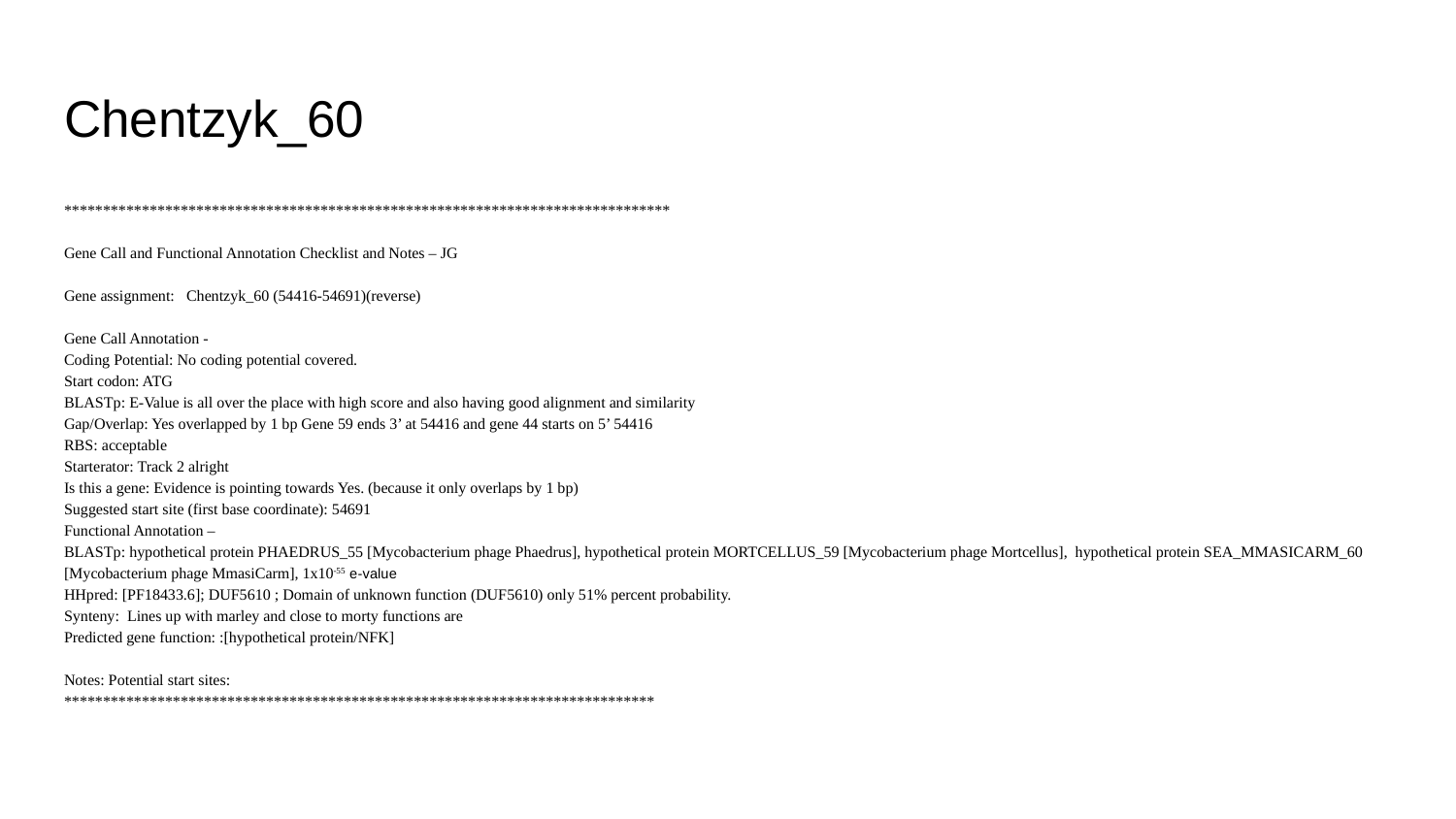

# Chentzyk_60

******************************************************************************

Gene Call and Functional Annotation Checklist and Notes – JG

Gene assignment:   Chentzyk_60 (54416-54691)(reverse)

Gene Call Annotation -
Coding Potential: No coding potential covered.
Start codon: ATG
BLASTp: E-Value is all over the place with high score and also having good alignment and similarity
Gap/Overlap: Yes overlapped by 1 bp Gene 59 ends 3’ at 54416 and gene 44 starts on 5’ 54416
RBS: acceptable
Starterator: Track 2 alright
Is this a gene: Evidence is pointing towards Yes. (because it only overlaps by 1 bp)
Suggested start site (first base coordinate): 54691
Functional Annotation –
BLASTp: hypothetical protein PHAEDRUS_55 [Mycobacterium phage Phaedrus], hypothetical protein MORTCELLUS_59 [Mycobacterium phage Mortcellus],  hypothetical protein SEA_MMASICARM_60 [Mycobacterium phage MmasiCarm], 1x10-55 e-value
HHpred: [PF18433.6]; DUF5610 ; Domain of unknown function (DUF5610) only 51% percent probability.
Synteny:  Lines up with marley and close to morty functions are
Predicted gene function: :[hypothetical protein/NFK]

Notes: Potential start sites:
****************************************************************************